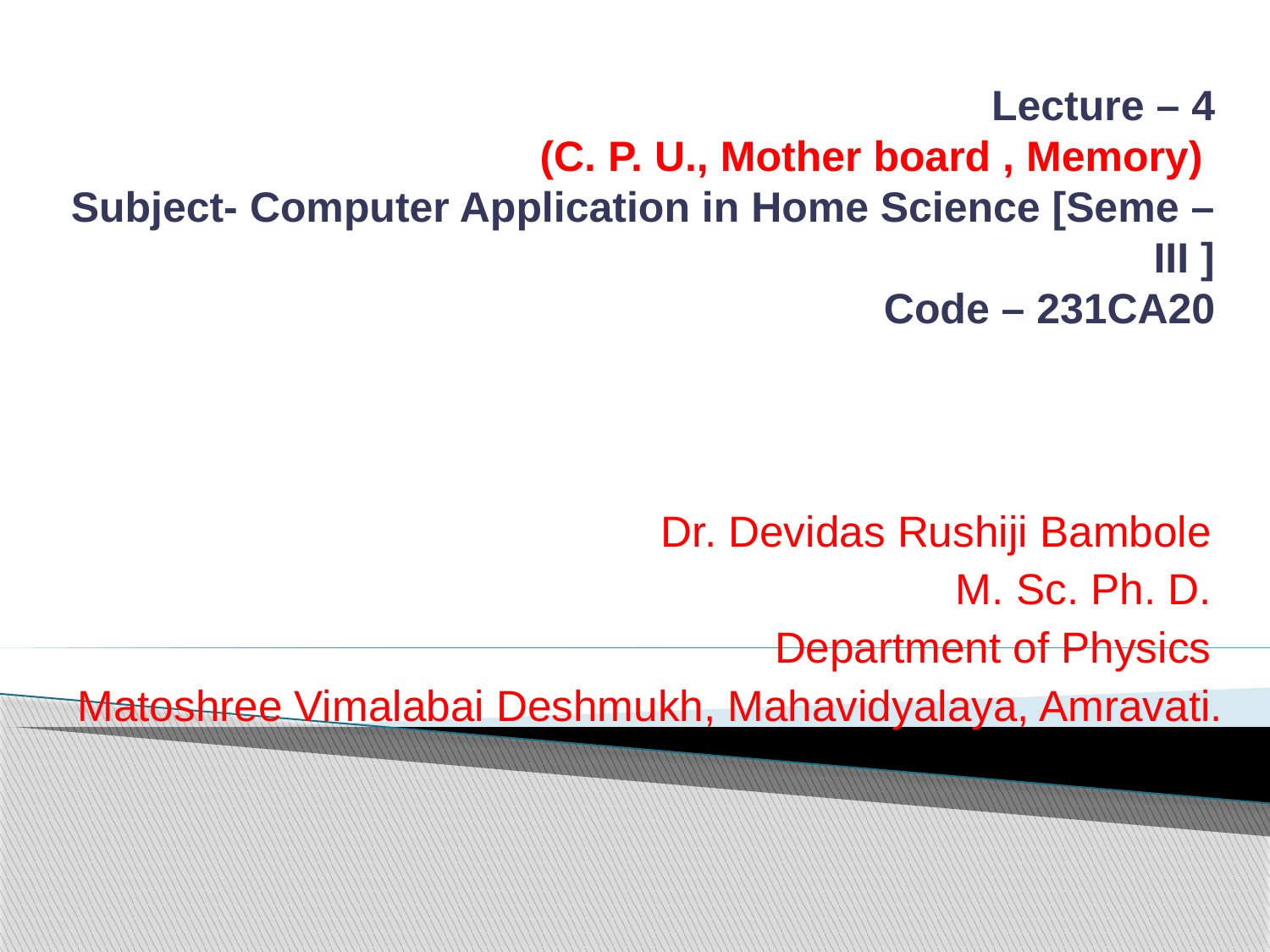

# Lecture – 4 (C. P. U., Mother board , Memory) Subject- Computer Application in Home Science [Seme – III ] Code – 231CA20
Dr. Devidas Rushiji Bambole
M. Sc. Ph. D.
Department of Physics
Matoshree Vimalabai Deshmukh, Mahavidyalaya, Amravati.